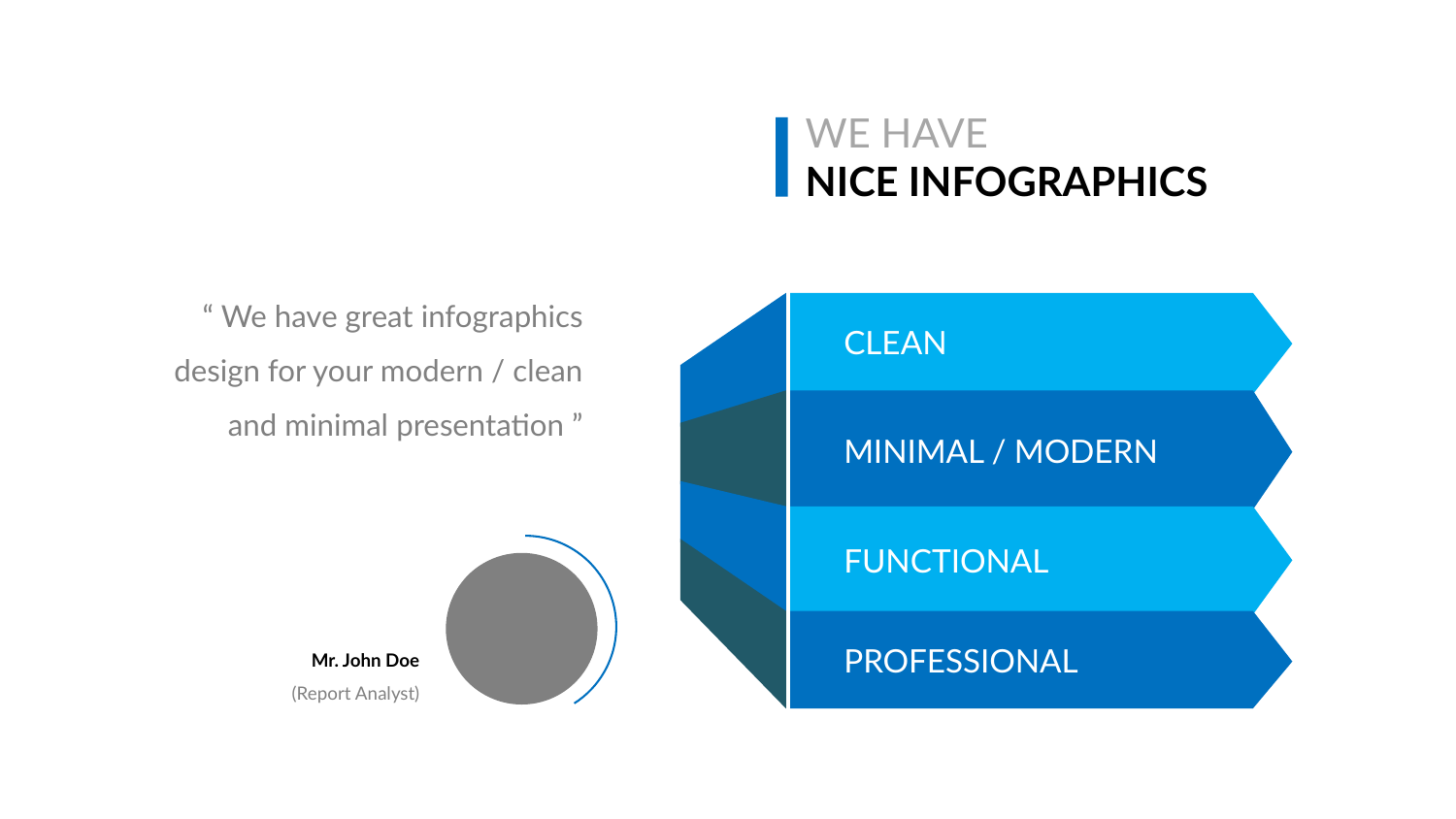

WE HAVE
NICE INFOGRAPHICS

“ We have great infographics design for your modern / clean and minimal presentation ”

CLEAN

MINIMAL / MODERN

FUNCTIONAL

PROFESSIONAL

Mr. John Doe
(Report Analyst)